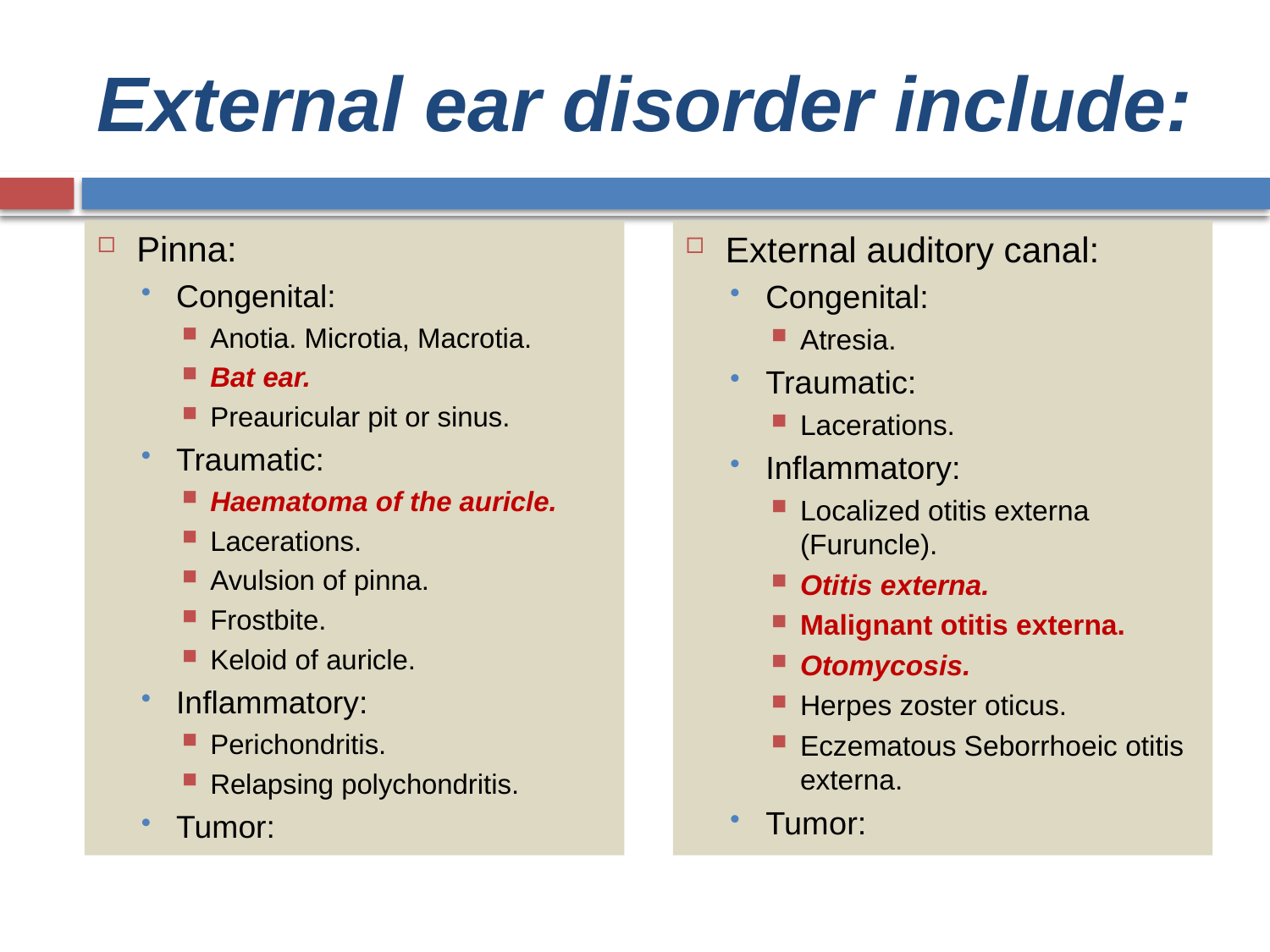

# External ear disorder include:
Pinna:
Congenital:
Anotia. Microtia, Macrotia.
Bat ear.
Preauricular pit or sinus.
Traumatic:
Haematoma of the auricle.
Lacerations.
Avulsion of pinna.
Frostbite.
Keloid of auricle.
Inflammatory:
Perichondritis.
Relapsing polychondritis.
Tumor:

External auditory canal:
Congenital:
Atresia.
Traumatic:
Lacerations.
Inflammatory:
Localized otitis externa (Furuncle).
Otitis externa.
Malignant otitis externa.
Otomycosis.
Herpes zoster oticus.
Eczematous Seborrhoeic otitis externa.
Tumor: